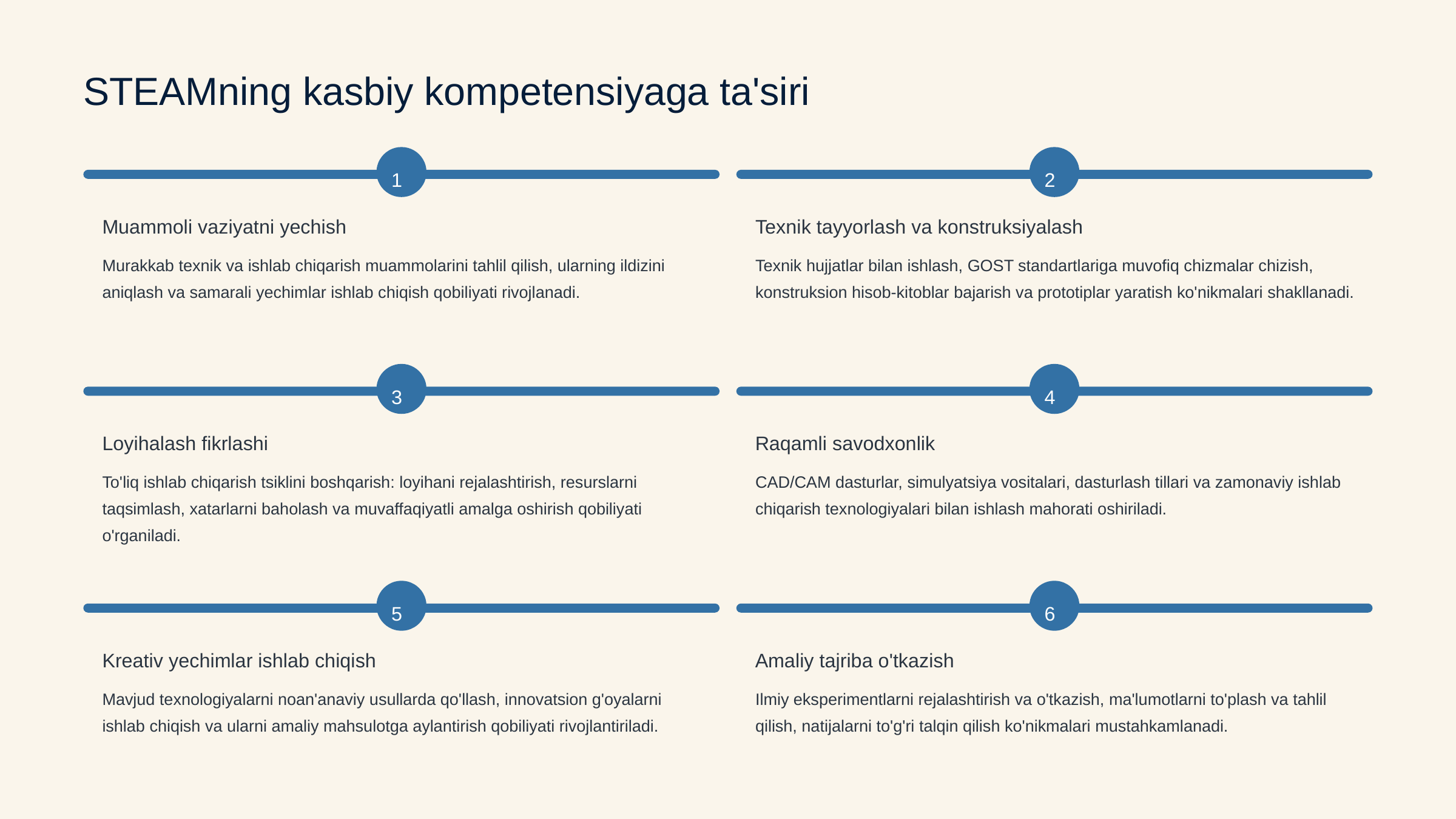

STEAMning kasbiy kompetensiyaga ta'siri

1
2

Muammoli vaziyatni yechish
Texnik tayyorlash va konstruksiyalash
Murakkab texnik va ishlab chiqarish muammolarini tahlil qilish, ularning ildizini aniqlash va samarali yechimlar ishlab chiqish qobiliyati rivojlanadi.
Texnik hujjatlar bilan ishlash, GOST standartlariga muvofiq chizmalar chizish, konstruksion hisob-kitoblar bajarish va prototiplar yaratish ko'nikmalari shakllanadi.

3
4

Loyihalash fikrlashi
Raqamli savodxonlik
To'liq ishlab chiqarish tsiklini boshqarish: loyihani rejalashtirish, resurslarni taqsimlash, xatarlarni baholash va muvaffaqiyatli amalga oshirish qobiliyati o'rganiladi.
CAD/CAM dasturlar, simulyatsiya vositalari, dasturlash tillari va zamonaviy ishlab chiqarish texnologiyalari bilan ishlash mahorati oshiriladi.

5
6

Kreativ yechimlar ishlab chiqish
Amaliy tajriba o'tkazish
Mavjud texnologiyalarni noan'anaviy usullarda qo'llash, innovatsion g'oyalarni ishlab chiqish va ularni amaliy mahsulotga aylantirish qobiliyati rivojlantiriladi.
Ilmiy eksperimentlarni rejalashtirish va o'tkazish, ma'lumotlarni to'plash va tahlil qilish, natijalarni to'g'ri talqin qilish ko'nikmalari mustahkamlanadi.